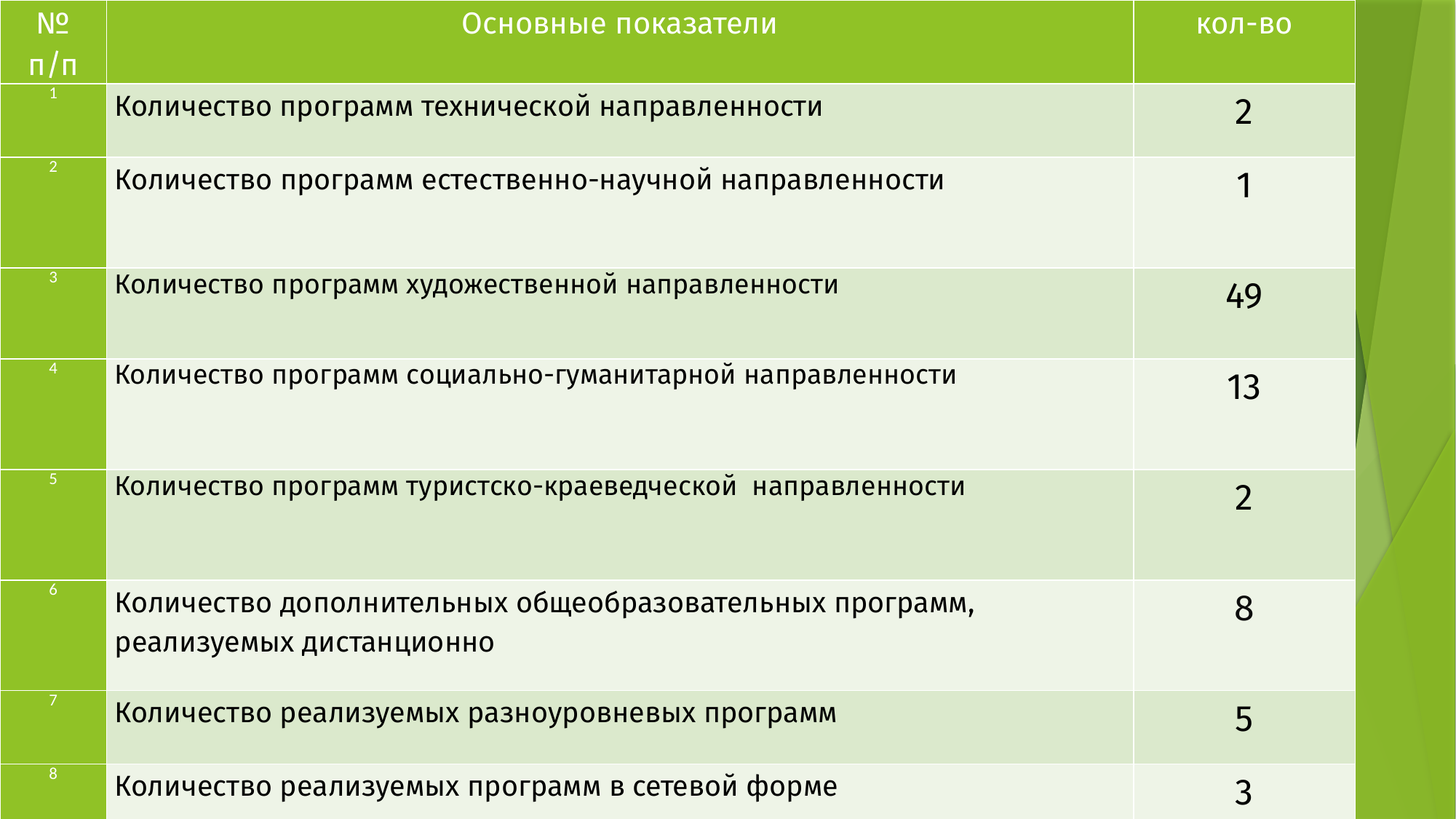

| № п/п | Основные показатели | кол-во |
| --- | --- | --- |
| 1 | Количество программ технической направленности | 2 |
| 2 | Количество программ естественно-научной направленности | 1 |
| 3 | Количество программ художественной направленности | 49 |
| 4 | Количество программ социально-гуманитарной направленности | 13 |
| 5 | Количество программ туристско-краеведческой направленности | 2 |
| 6 | Количество дополнительных общеобразовательных программ, реализуемых дистанционно | 8 |
| 7 | Количество реализуемых разноуровневых программ | 5 |
| 8 | Количество реализуемых программ в сетевой форме | 3 |
# Реализуемые программы
 Количество опубликованных программ на платформе
АИС Навигатор – 67,
 ПФДО – 47
Сертификаты:
по плану – 1834 уч. (85%), выполнили – 1914 (104,4%)